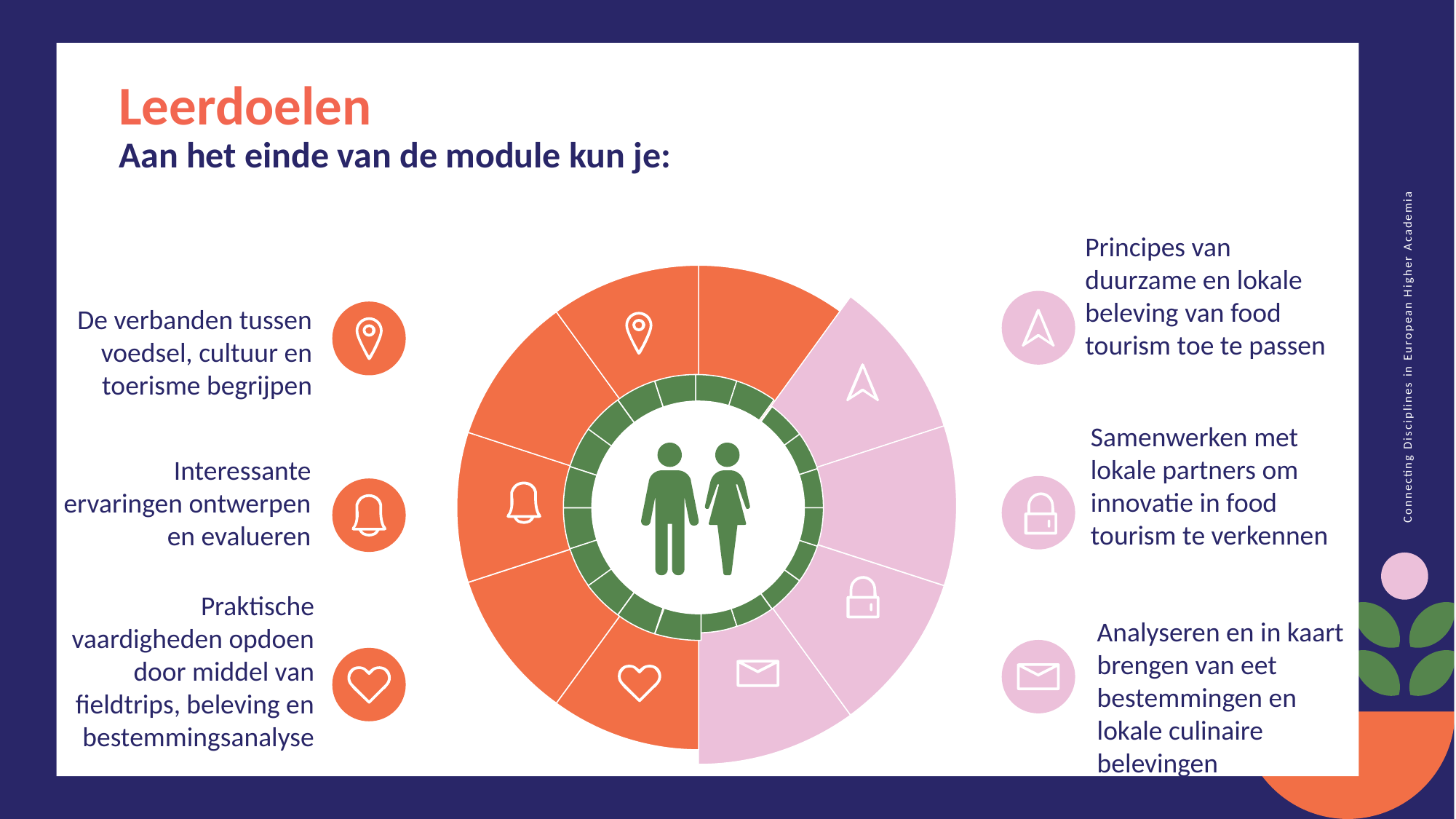

Leerdoelen
Aan het einde van de module kun je:
Principes van duurzame en lokale beleving van food tourism toe te passen

De verbanden tussen voedsel, cultuur en toerisme begrijpen

Samenwerken met lokale partners om innovatie in food tourism te verkennen
Interessante ervaringen ontwerpen en evalueren

Praktische vaardigheden opdoen door middel van fieldtrips, beleving en bestemmingsanalyse
Analyseren en in kaart brengen van eet bestemmingen en
lokale culinaire belevingen